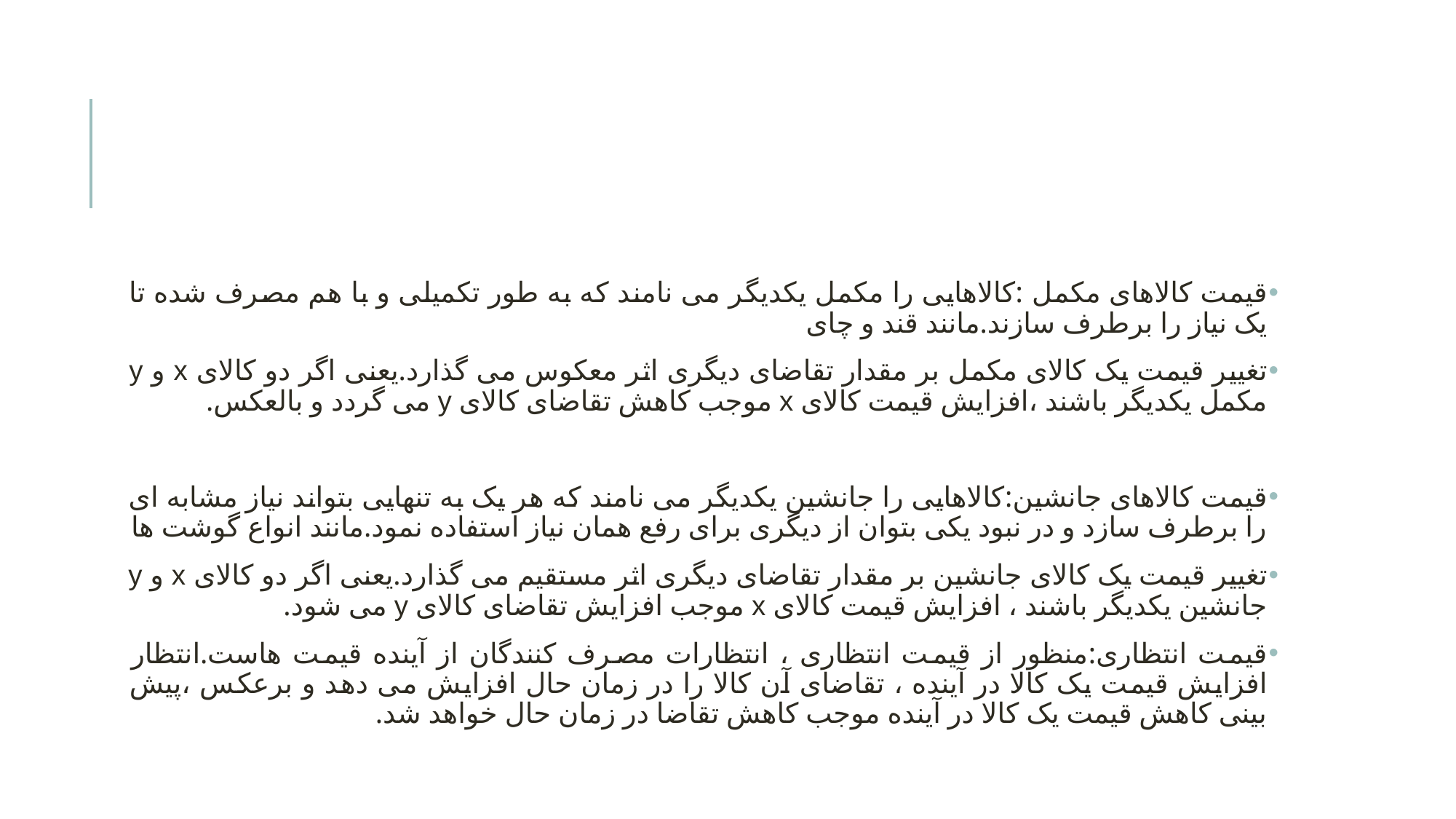

#
قیمت کالاهای مکمل :کالاهایی را مکمل یکدیگر می نامند که به طور تکمیلی و با هم مصرف شده تا یک نیاز را برطرف سازند.مانند قند و چای
تغییر قیمت یک کالای مکمل بر مقدار تقاضای دیگری اثر معکوس می گذارد.یعنی اگر دو کالای x و y مکمل یکدیگر باشند ،افزایش قیمت کالای x موجب کاهش تقاضای کالای y می گردد و بالعکس.

قیمت کالاهای جانشین:کالاهایی را جانشین یکدیگر می نامند که هر یک به تنهایی بتواند نیاز مشابه ای را برطرف سازد و در نبود یکی بتوان از دیگری برای رفع همان نیاز استفاده نمود.مانند انواع گوشت ها
تغییر قیمت یک کالای جانشین بر مقدار تقاضای دیگری اثر مستقیم می گذارد.یعنی اگر دو کالای x و y جانشین یکدیگر باشند ، افزایش قیمت کالای x موجب افزایش تقاضای کالای y می شود.
قیمت انتظاری:منظور از قیمت انتظاری ، انتظارات مصرف کنندگان از آینده قیمت هاست.انتظار افزایش قیمت یک کالا در آینده ، تقاضای آن کالا را در زمان حال افزایش می دهد و برعکس ،پیش بینی کاهش قیمت یک کالا در آینده موجب کاهش تقاضا در زمان حال خواهد شد.